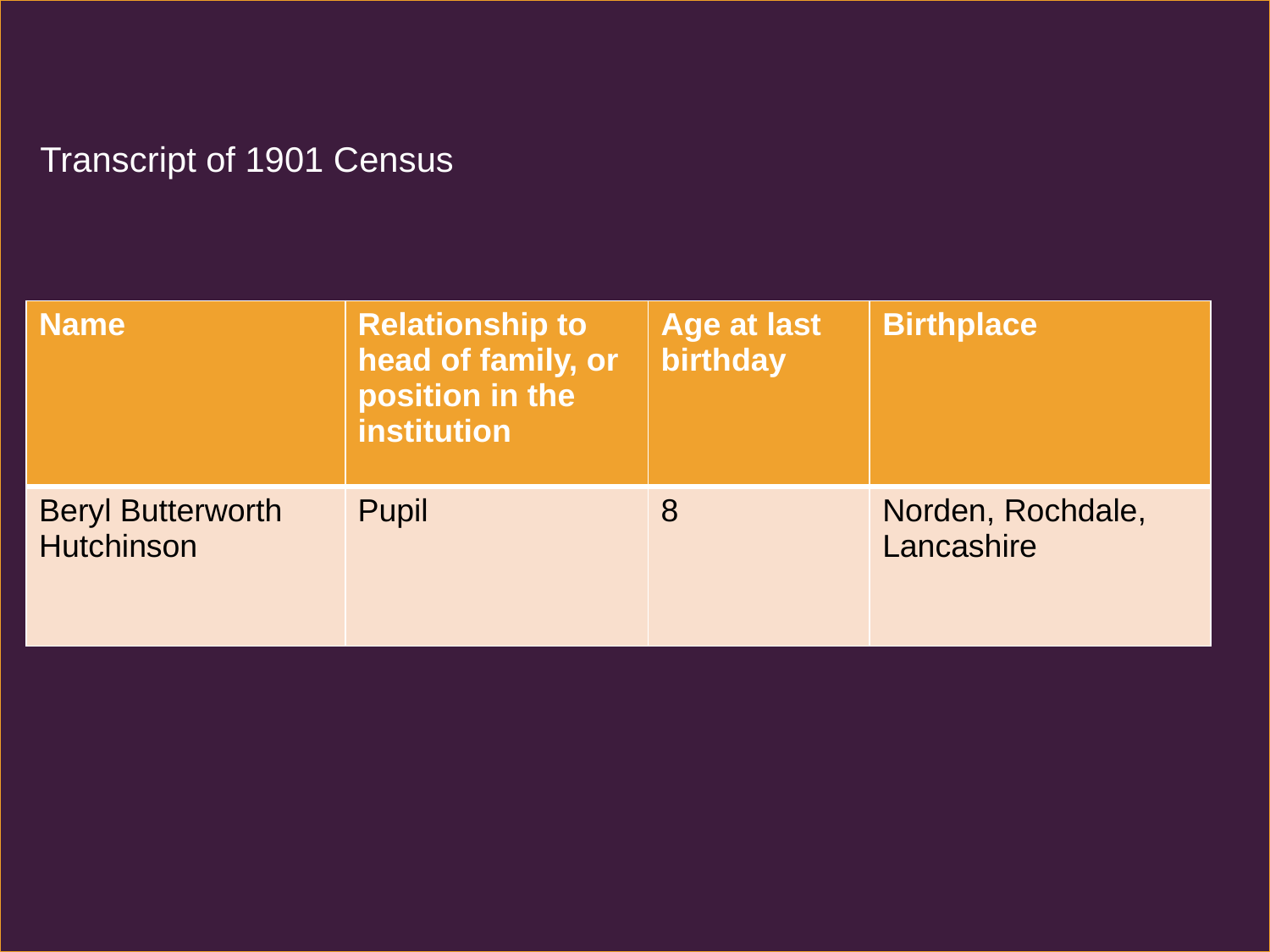

Transcript of 1901 Census

| Name | Relationship to head of family, or position in the institution | Age at last birthday | Birthplace |
| --- | --- | --- | --- |
| Beryl Butterworth Hutchinson | Pupil | 8 | Norden, Rochdale, Lancashire |